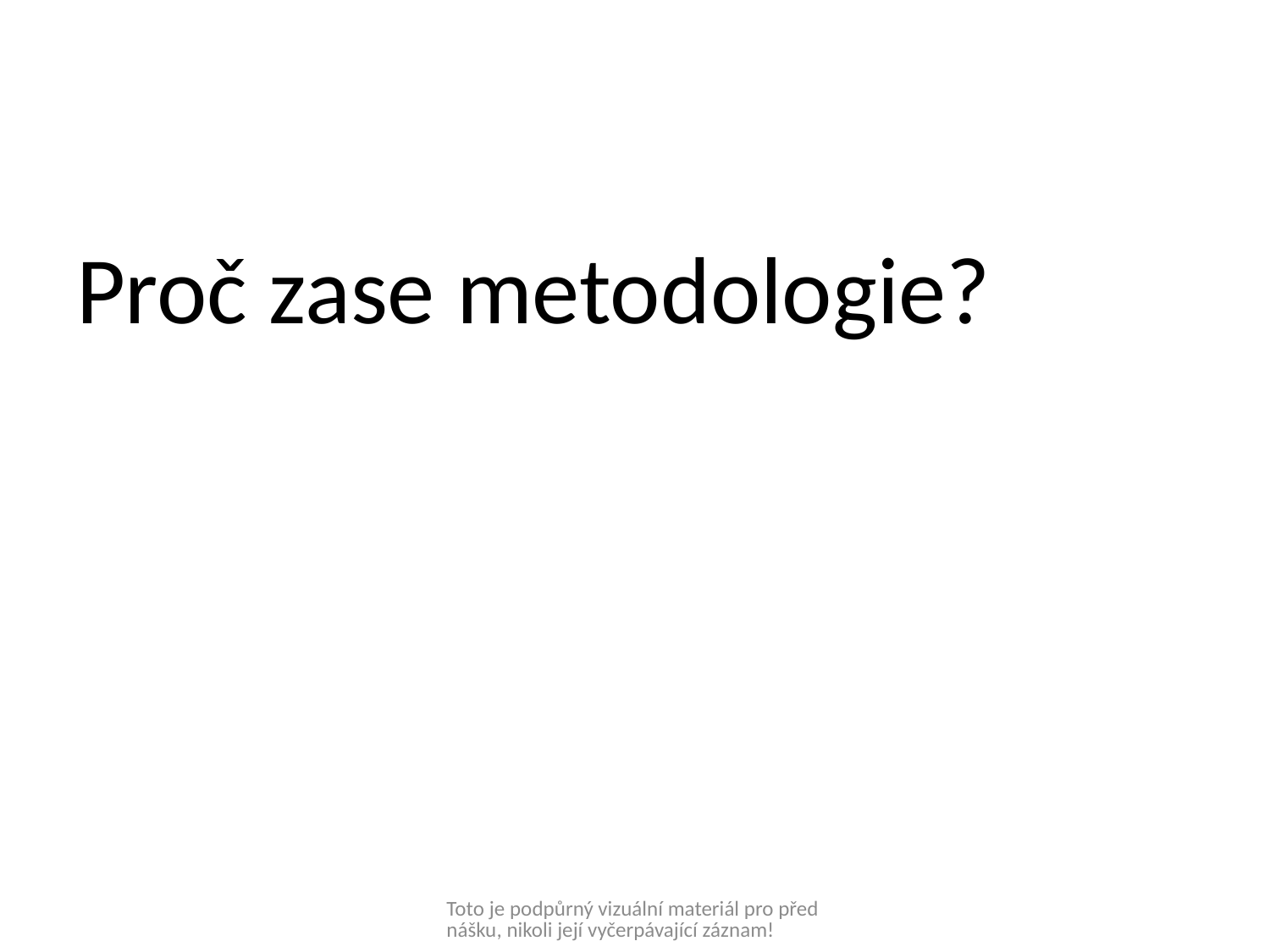

Proč zase metodologie?
Toto je podpůrný vizuální materiál pro přednášku, nikoli její vyčerpávající záznam!